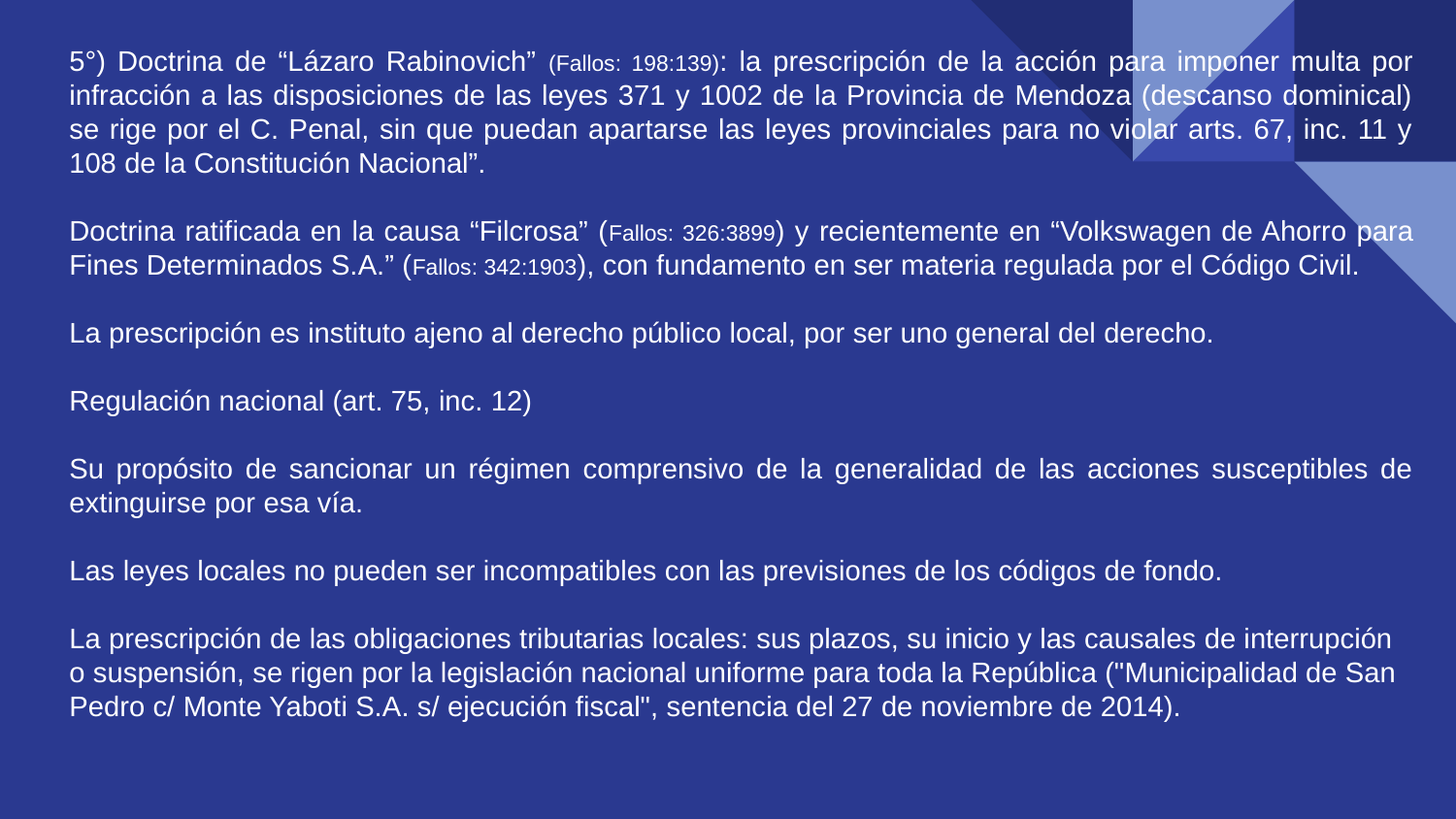

5°) Doctrina de “Lázaro Rabinovich” (Fallos: 198:139): la prescripción de la acción para imponer multa por infracción a las disposiciones de las leyes 371 y 1002 de la Provincia de Mendoza (descanso dominical) se rige por el C. Penal, sin que puedan apartarse las leyes provinciales para no violar arts. 67, inc. 11 y 108 de la Constitución Nacional”.

Doctrina ratificada en la causa “Filcrosa” (Fallos: 326:3899) y recientemente en “Volkswagen de Ahorro para Fines Determinados S.A.” (Fallos: 342:1903), con fundamento en ser materia regulada por el Código Civil.

La prescripción es instituto ajeno al derecho público local, por ser uno general del derecho.

Regulación nacional (art. 75, inc. 12)

Su propósito de sancionar un régimen comprensivo de la generalidad de las acciones susceptibles de extinguirse por esa vía.

Las leyes locales no pueden ser incompatibles con las previsiones de los códigos de fondo.

La prescripción de las obligaciones tributarias locales: sus plazos, su inicio y las causales de interrupción o suspensión, se rigen por la legislación nacional uniforme para toda la República ("Municipalidad de San Pedro c/ Monte Yaboti S.A. s/ ejecución fiscal", sentencia del 27 de noviembre de 2014).
#